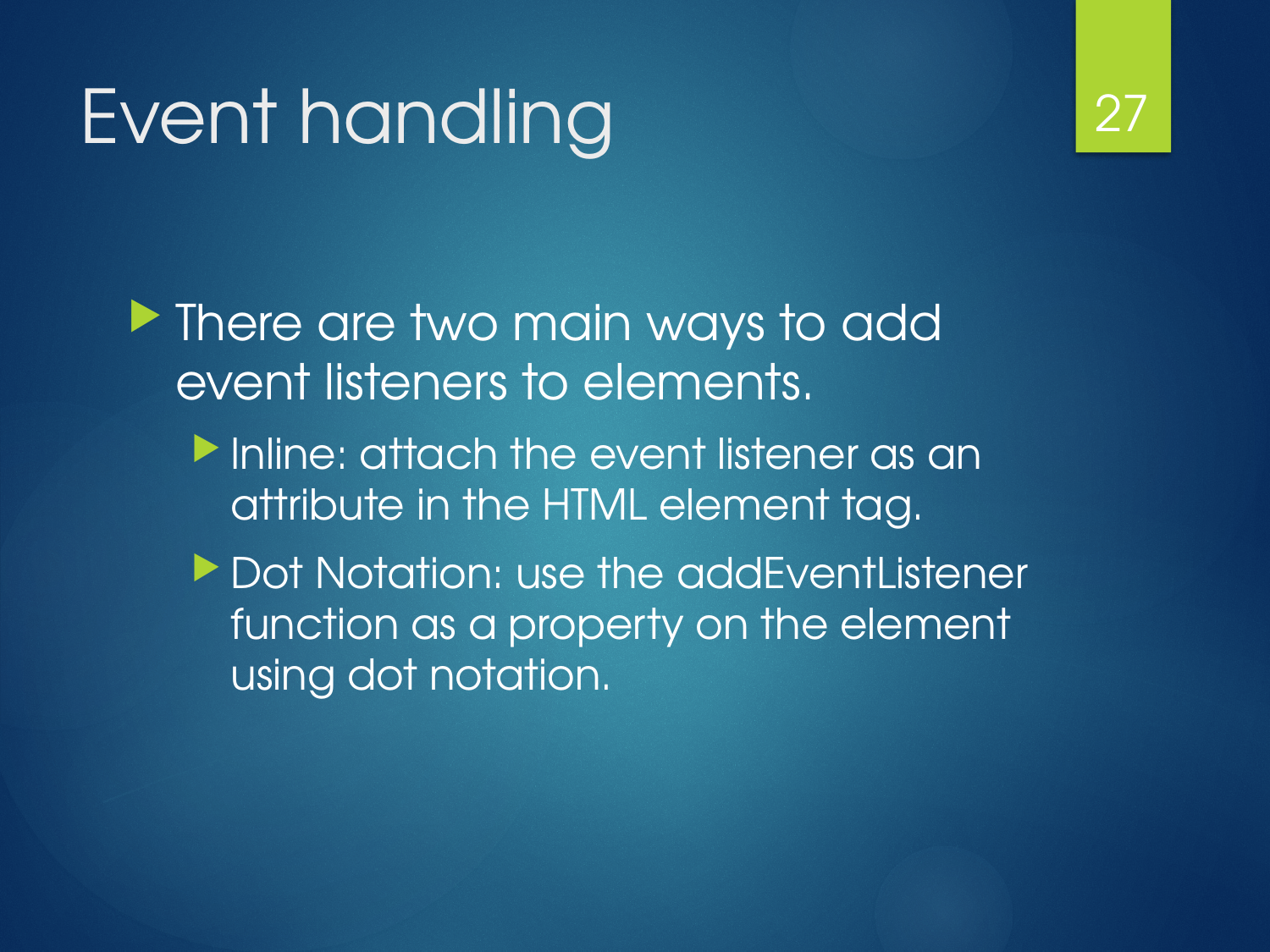

27
# Event handling
There are two main ways to add event listeners to elements.
Inline: attach the event listener as an attribute in the HTML element tag.
Dot Notation: use the addEventListener function as a property on the element using dot notation.